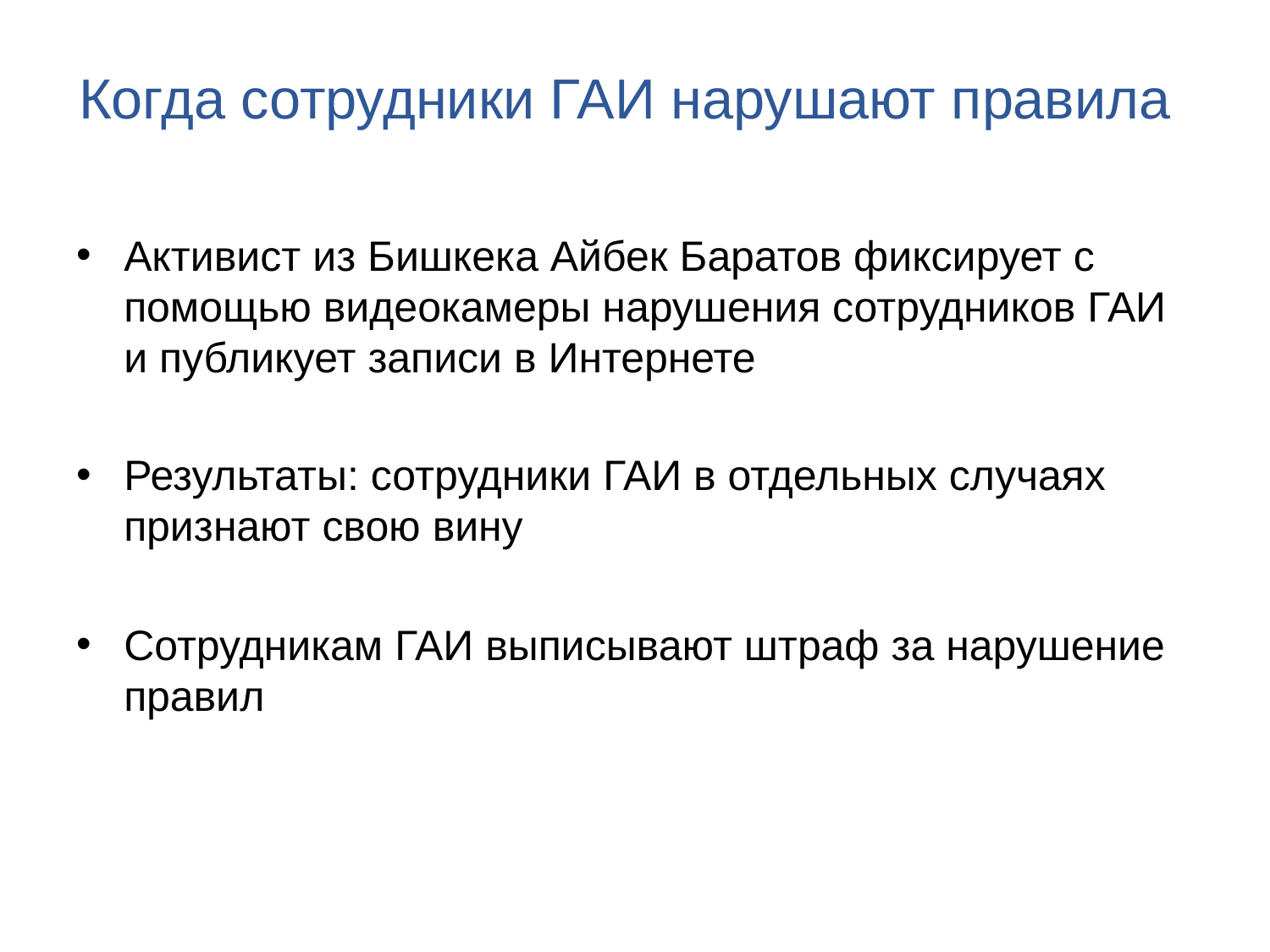

# Когда сотрудники ГАИ нарушают правила
Активист из Бишкека Айбек Баратов фиксирует с помощью видеокамеры нарушения сотрудников ГАИ и публикует записи в Интернете

Результаты: сотрудники ГАИ в отдельных случаях признают свою вину

Сотрудникам ГАИ выписывают штраф за нарушение правил